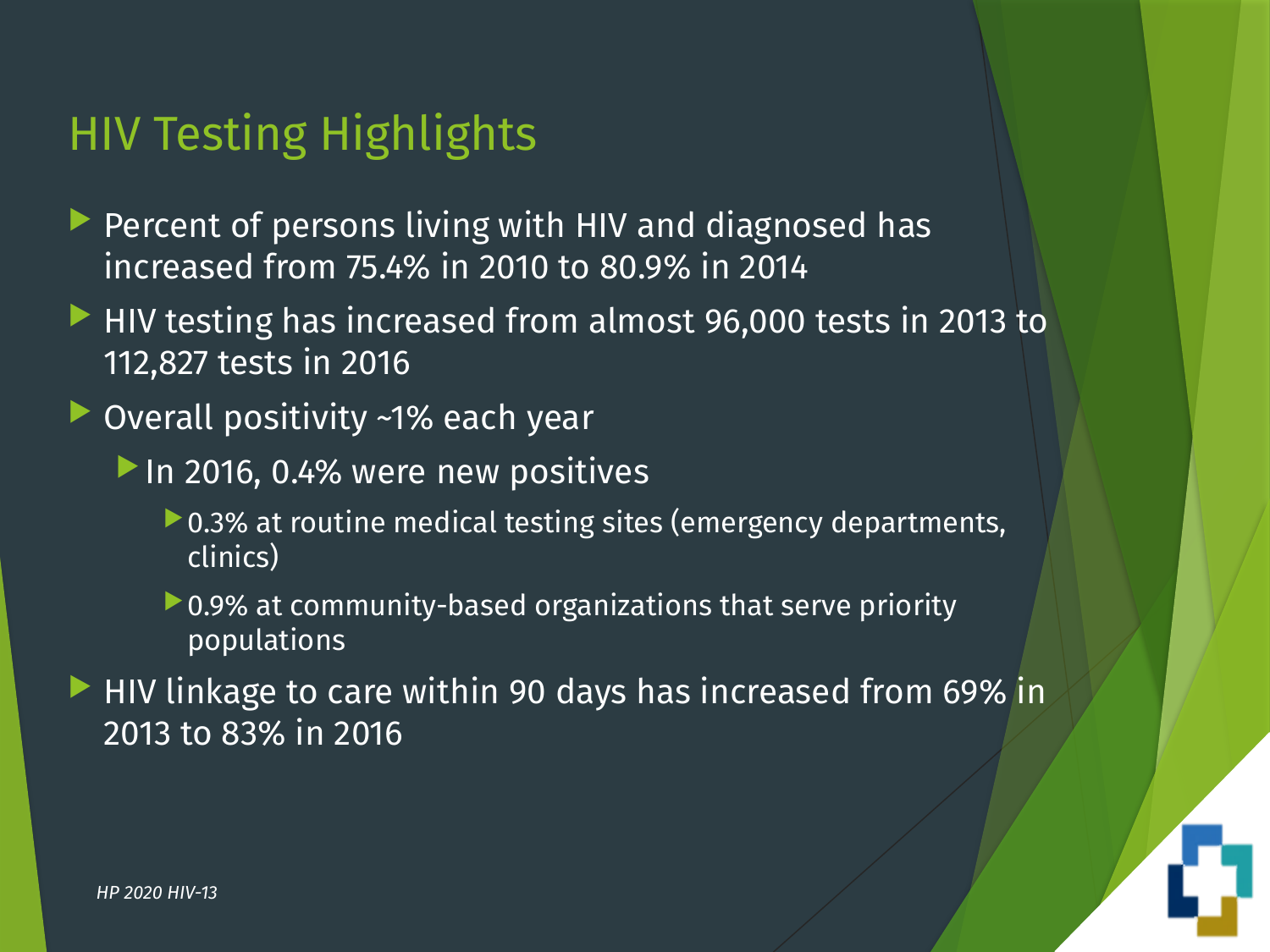

# HIV Testing Highlights
Percent of persons living with HIV and diagnosed has increased from 75.4% in 2010 to 80.9% in 2014
HIV testing has increased from almost 96,000 tests in 2013 to 112,827 tests in 2016
Overall positivity ~1% each year
In 2016, 0.4% were new positives
0.3% at routine medical testing sites (emergency departments, clinics)
0.9% at community-based organizations that serve priority populations
HIV linkage to care within 90 days has increased from 69% in 2013 to 83% in 2016

HP 2020 HIV-13